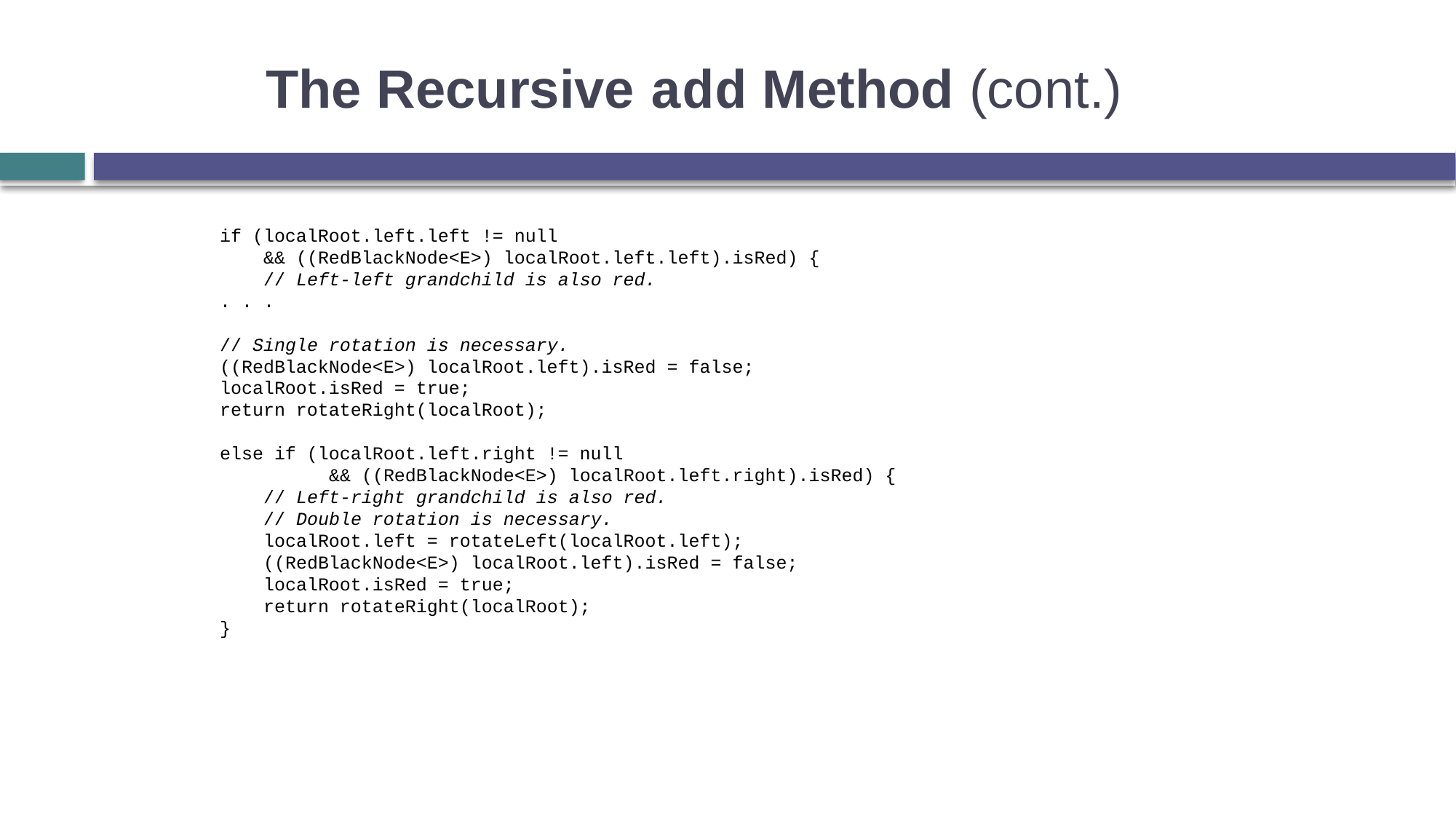

# The Recursive add Method (cont.)
if (localRoot.left.left != null
    && ((RedBlackNode<E>) localRoot.left.left).isRed) {
    // Left-left grandchild is also red.
. . .

// Single rotation is necessary.
((RedBlackNode<E>) localRoot.left).isRed = false;
localRoot.isRed = true;
return rotateRight(localRoot);

else if (localRoot.left.right != null
	&& ((RedBlackNode<E>) localRoot.left.right).isRed) {
    // Left-right grandchild is also red.
    // Double rotation is necessary.
    localRoot.left = rotateLeft(localRoot.left);
    ((RedBlackNode<E>) localRoot.left).isRed = false;
    localRoot.isRed = true;
    return rotateRight(localRoot);
}